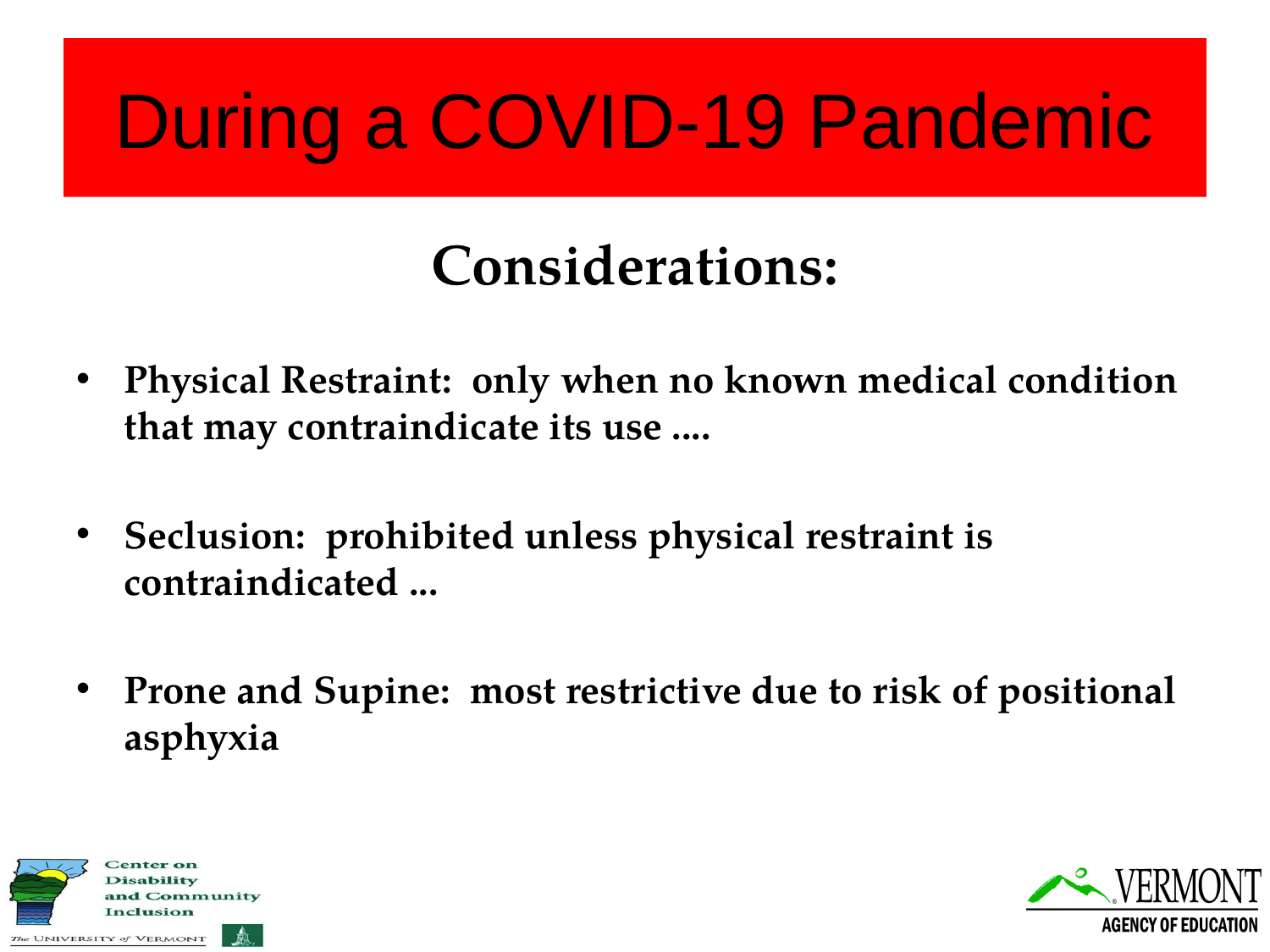

# During a COVID-19 Pandemic
Considerations:

Physical Restraint:  only when no known medical condition that may contraindicate its use ....

Seclusion:  prohibited unless physical restraint is contraindicated ...

Prone and Supine:  most restrictive due to risk of positional asphyxia